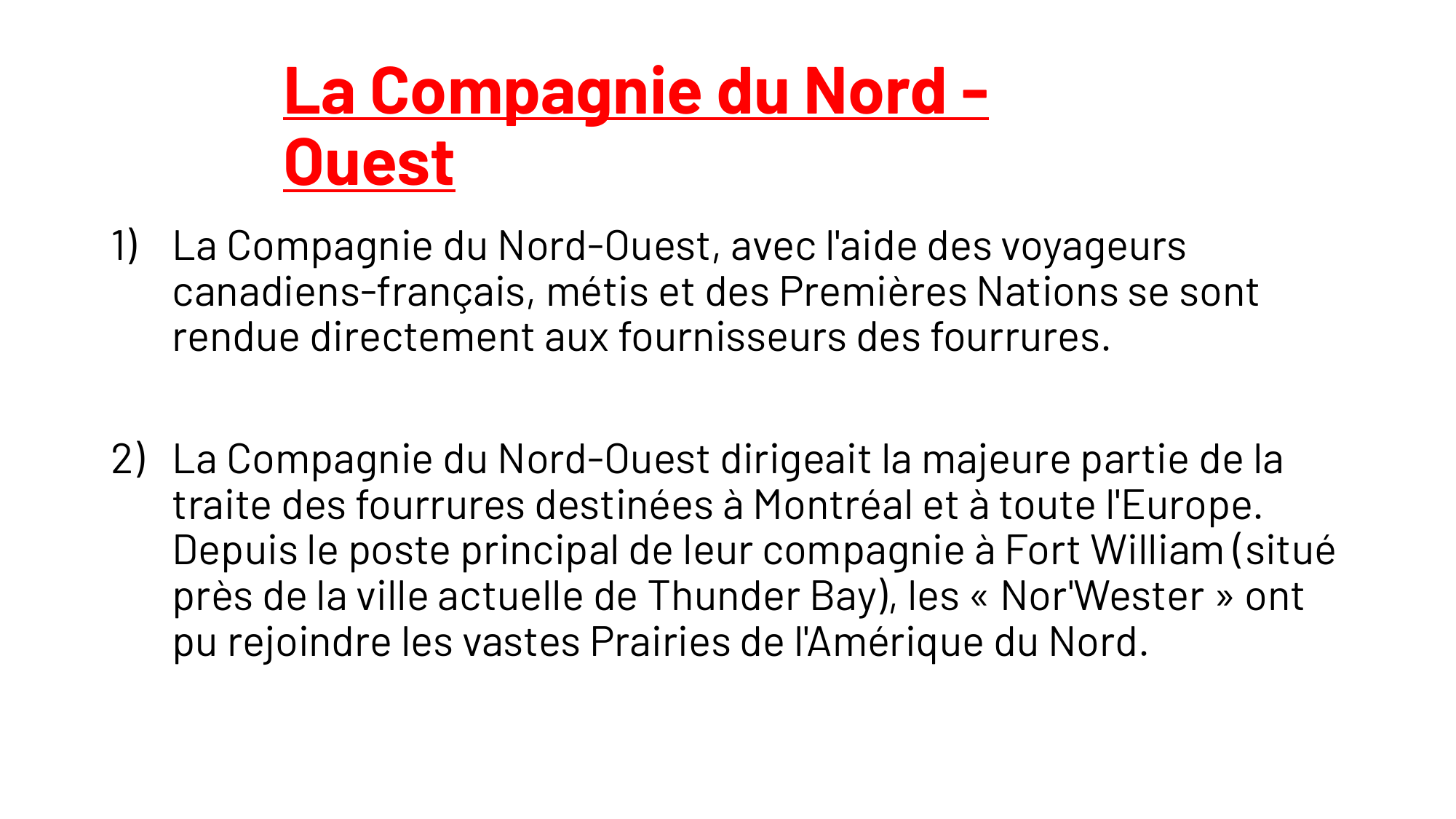

# La Compagnie du Nord - Ouest
La Compagnie du Nord-Ouest, avec l'aide des voyageurs canadiens-français, métis et des Premières Nations se sont rendue directement aux fournisseurs des fourrures.

La Compagnie du Nord-Ouest dirigeait la majeure partie de la traite des fourrures destinées à Montréal et à toute l'Europe. Depuis le poste principal de leur compagnie à Fort William (situé près de la ville actuelle de Thunder Bay), les « Nor'Wester » ont pu rejoindre les vastes Prairies de l'Amérique du Nord.